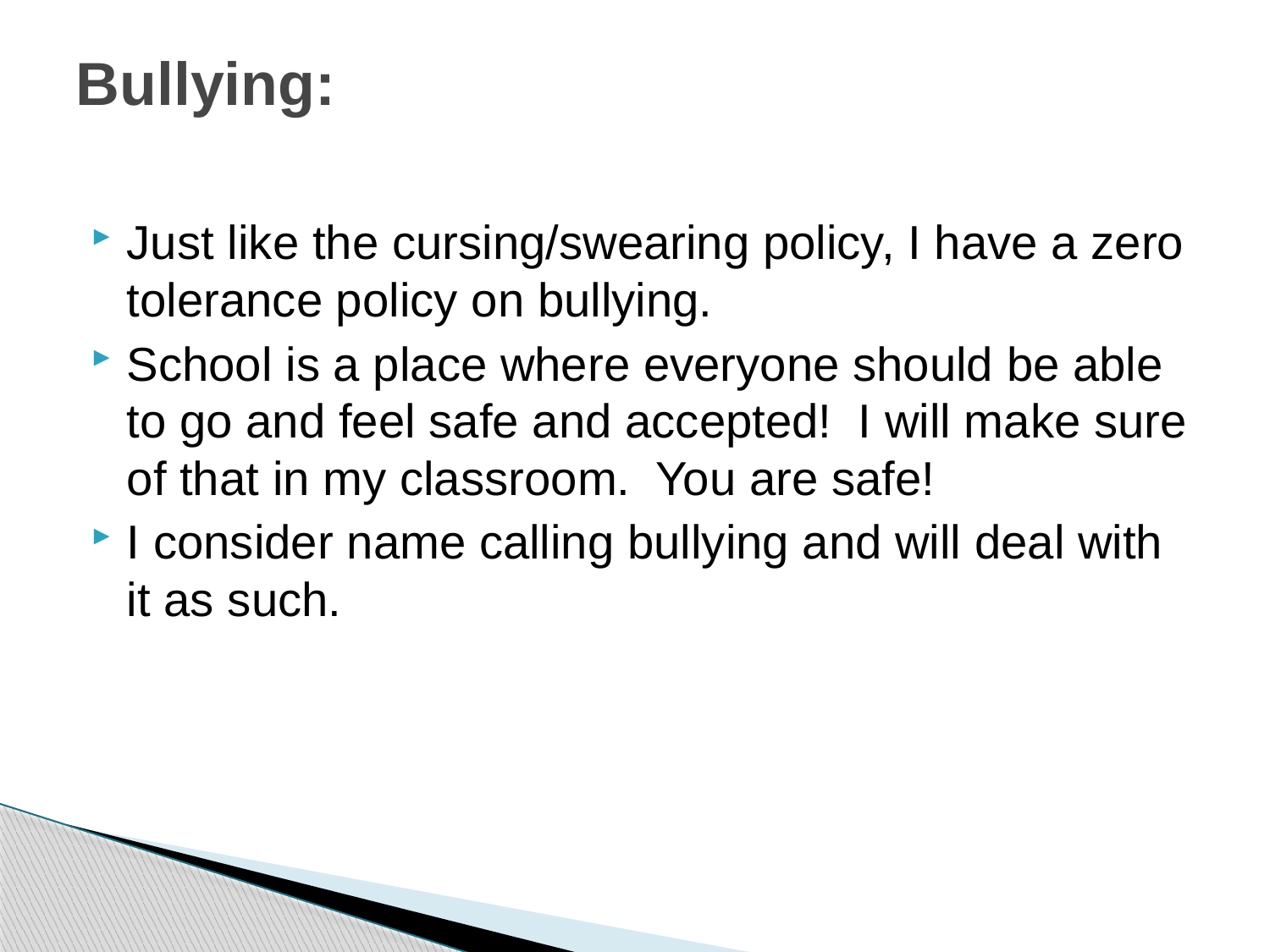

# Bullying:
Just like the cursing/swearing policy, I have a zero tolerance policy on bullying.
School is a place where everyone should be able to go and feel safe and accepted!  I will make sure of that in my classroom.  You are safe!
I consider name calling bullying and will deal with it as such.